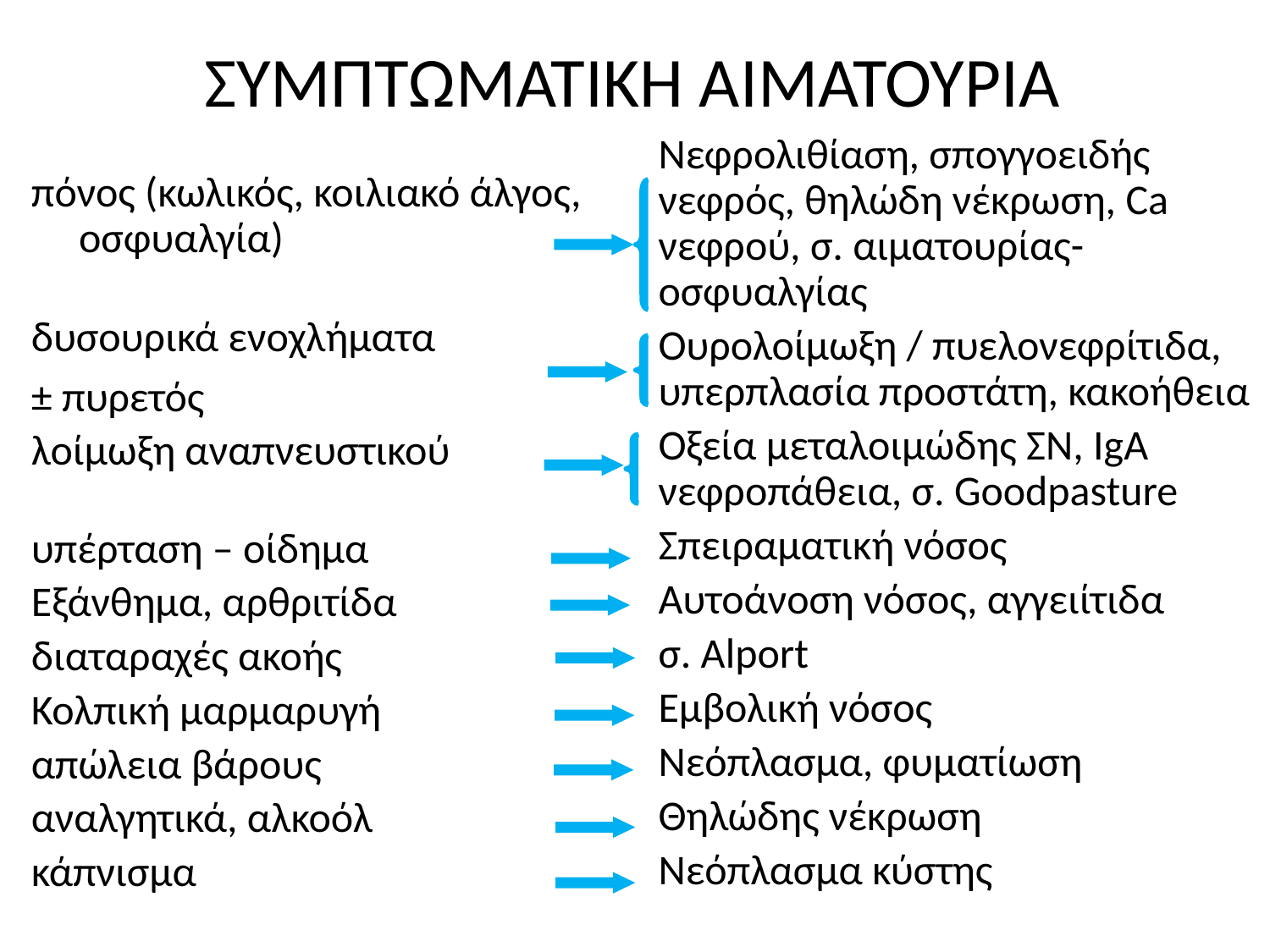

# ΣΥΜΠΤΩΜΑΤΙΚΗ ΑΙΜΑΤΟΥΡΙΑ
Νεφρολιθίαση, σπογγοειδής νεφρός, θηλώδη νέκρωση, Ca νεφρού, σ. αιματουρίας-οσφυαλγίας
Ουρολοίμωξη / πυελονεφρίτιδα, υπερπλασία προστάτη, κακοήθεια
Οξεία μεταλοιμώδης ΣΝ, IgA νεφροπάθεια, σ. Goodpasture
Σπειραματική νόσος
Αυτοάνοση νόσος, αγγειίτιδα
σ. Αlport
Εμβολική νόσος
Νεόπλασμα, φυματίωση
Θηλώδης νέκρωση
Νεόπλασμα κύστης
πόνος (κωλικός, κοιλιακό άλγος, οσφυαλγία)

δυσουρικά ενοχλήματα
± πυρετός
λοίμωξη αναπνευστικού

υπέρταση – οίδημα
Εξάνθημα, αρθριτίδα
διαταραχές ακοής
Κολπική μαρμαρυγή
απώλεια βάρους
αναλγητικά, αλκοόλ
κάπνισμα